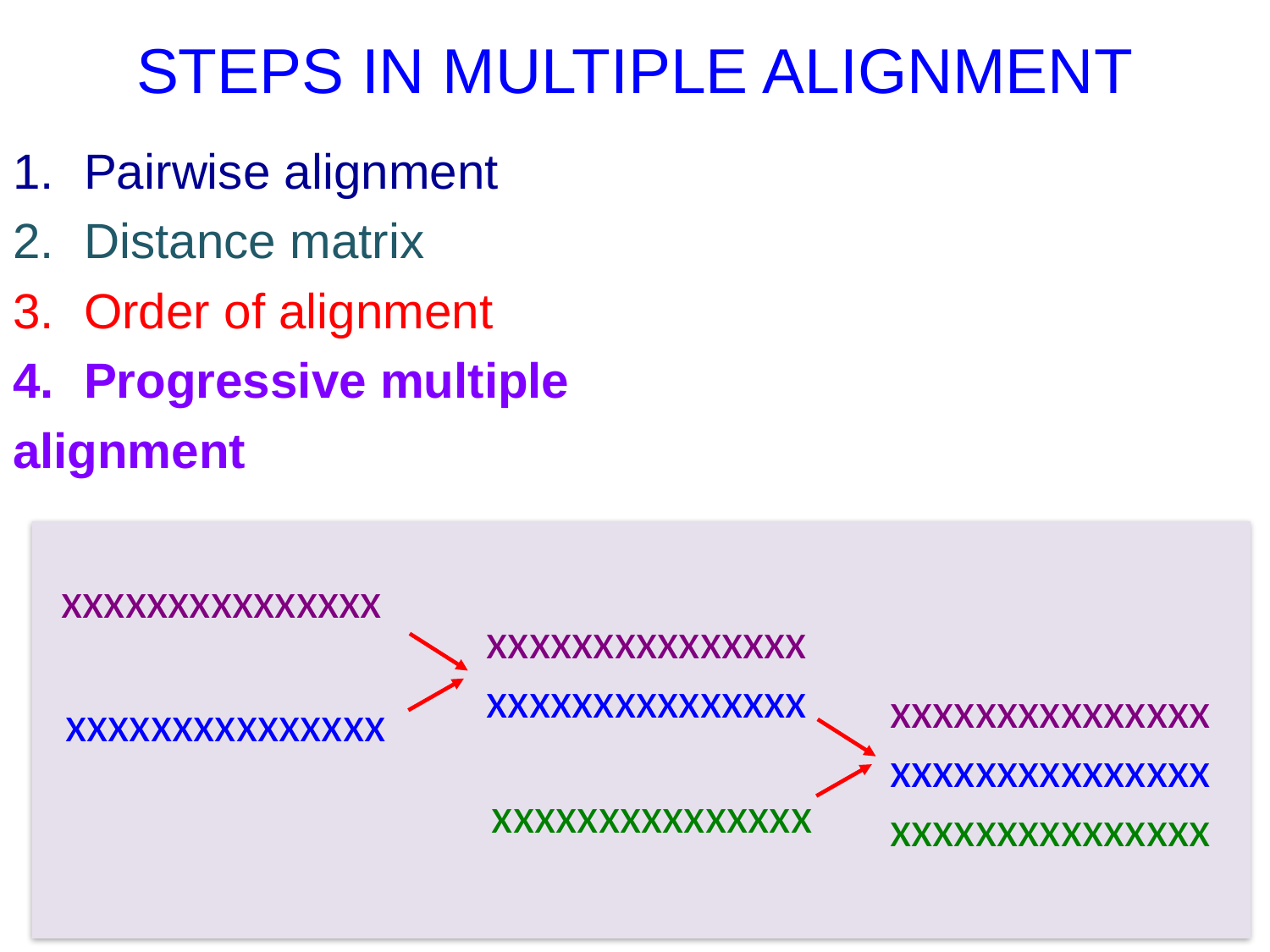

# STEPS IN MULTIPLE ALIGNMENT
Pairwise alignment
Distance matrix
Order of alignment
Progressive multiple
alignment

xxxxxxxxxxxxxxx
xxxxxxxxxxxxxxx
xxxxxxxxxxxxxxx

xxxxxxxxxxxxxxx
xxxxxxxxxxxxxxx
xxxxxxxxxxxxxxx

xxxxxxxxxxxxxxx

xxxxxxxxxxxxxxx